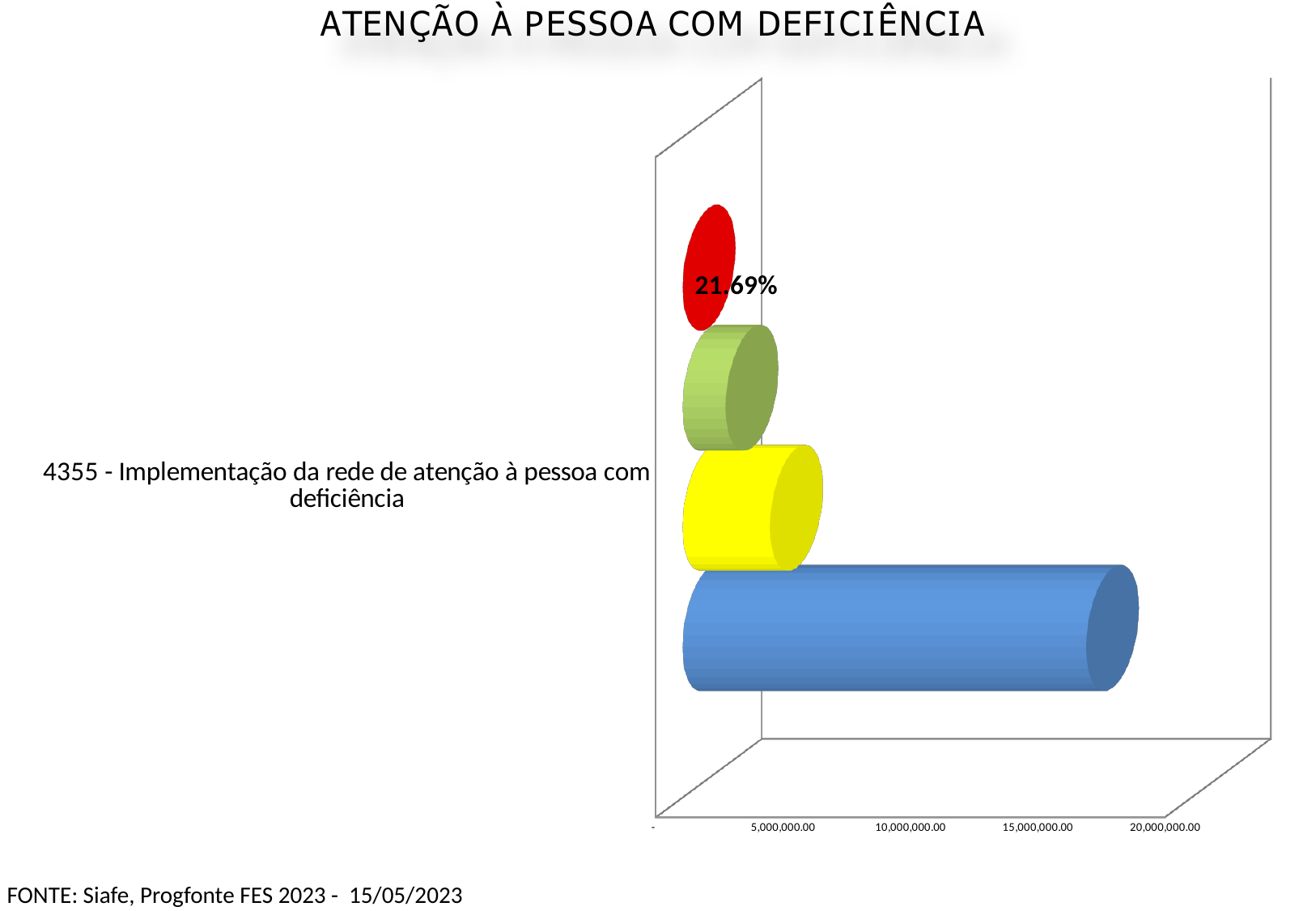

ATENÇÃO À PESSOA COM DEFICIÊNCIA

[unsupported chart]

FONTE: Siafe, Progfonte FES 2023 -  15/05/2023